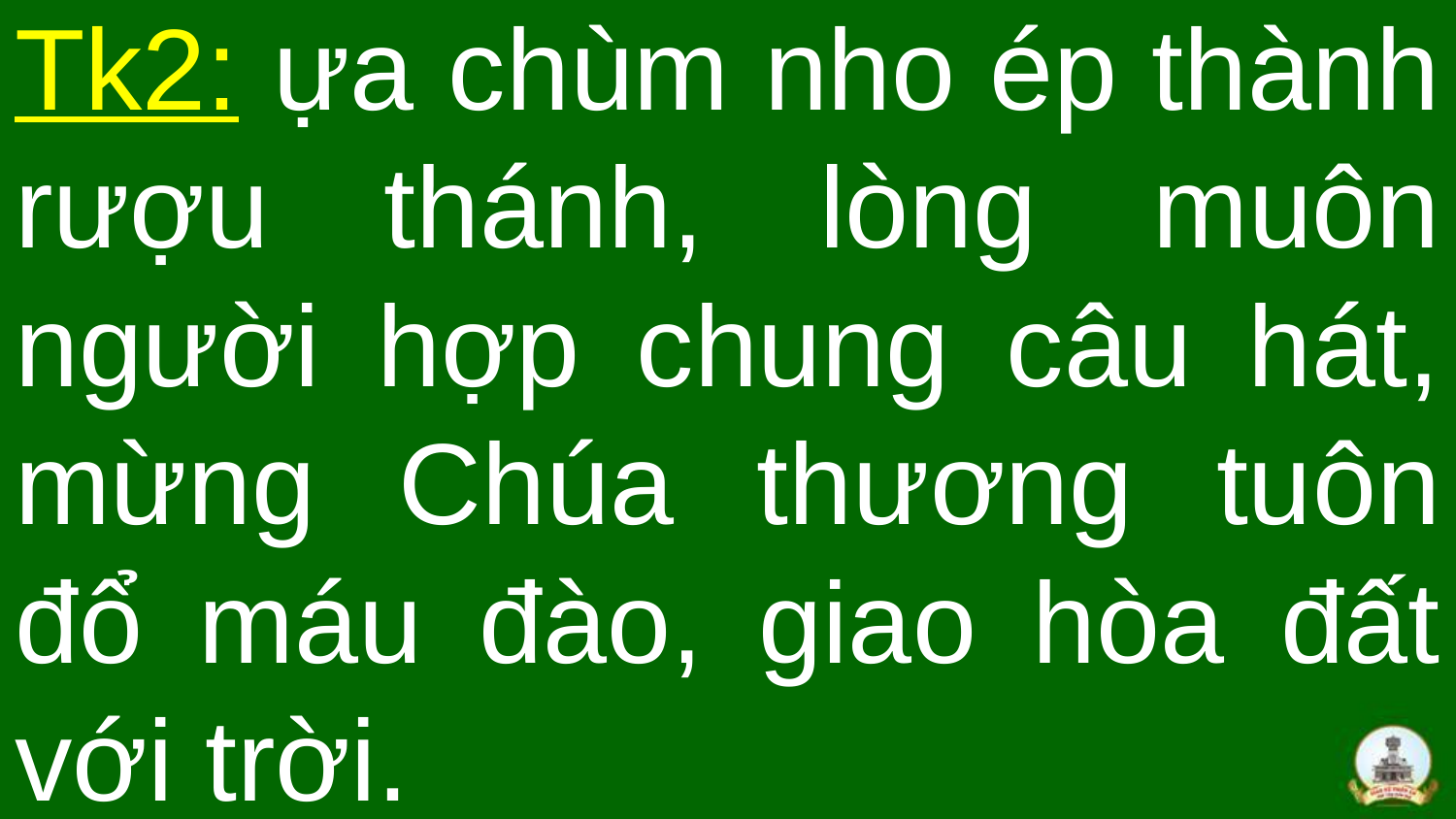

# Tk2: ựa chùm nho ép thành rượu thánh, lòng muôn người hợp chung câu hát, mừng Chúa thương tuôn đổ máu đào, giao hòa đất với trời.